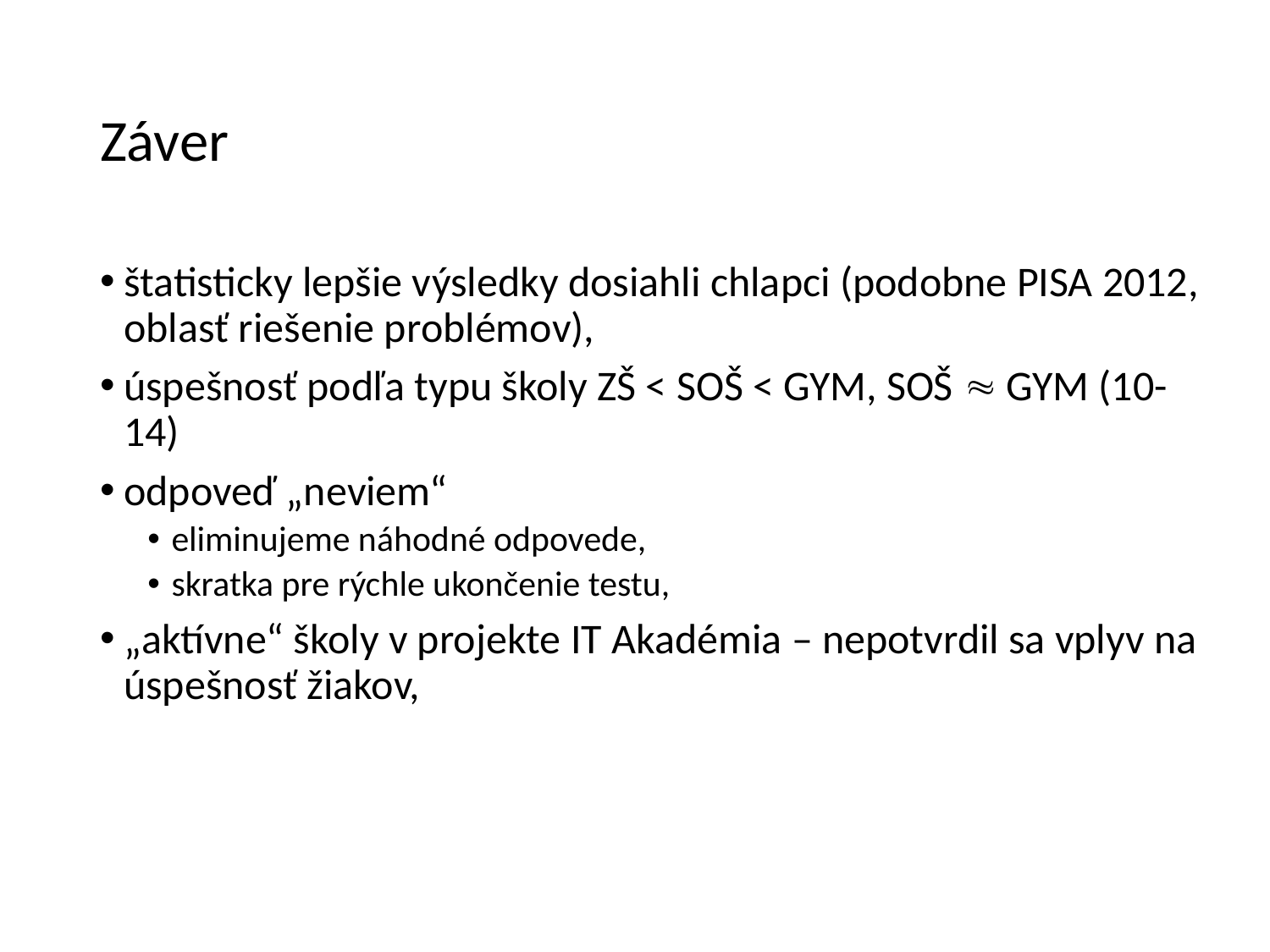

# Záver
štatisticky lepšie výsledky dosiahli chlapci (podobne PISA 2012, oblasť riešenie problémov),
úspešnosť podľa typu školy ZŠ < SOŠ < GYM, SOŠ ≈ GYM (10-14)
odpoveď „neviem“
eliminujeme náhodné odpovede,
skratka pre rýchle ukončenie testu,
„aktívne“ školy v projekte IT Akadémia – nepotvrdil sa vplyv na úspešnosť žiakov,